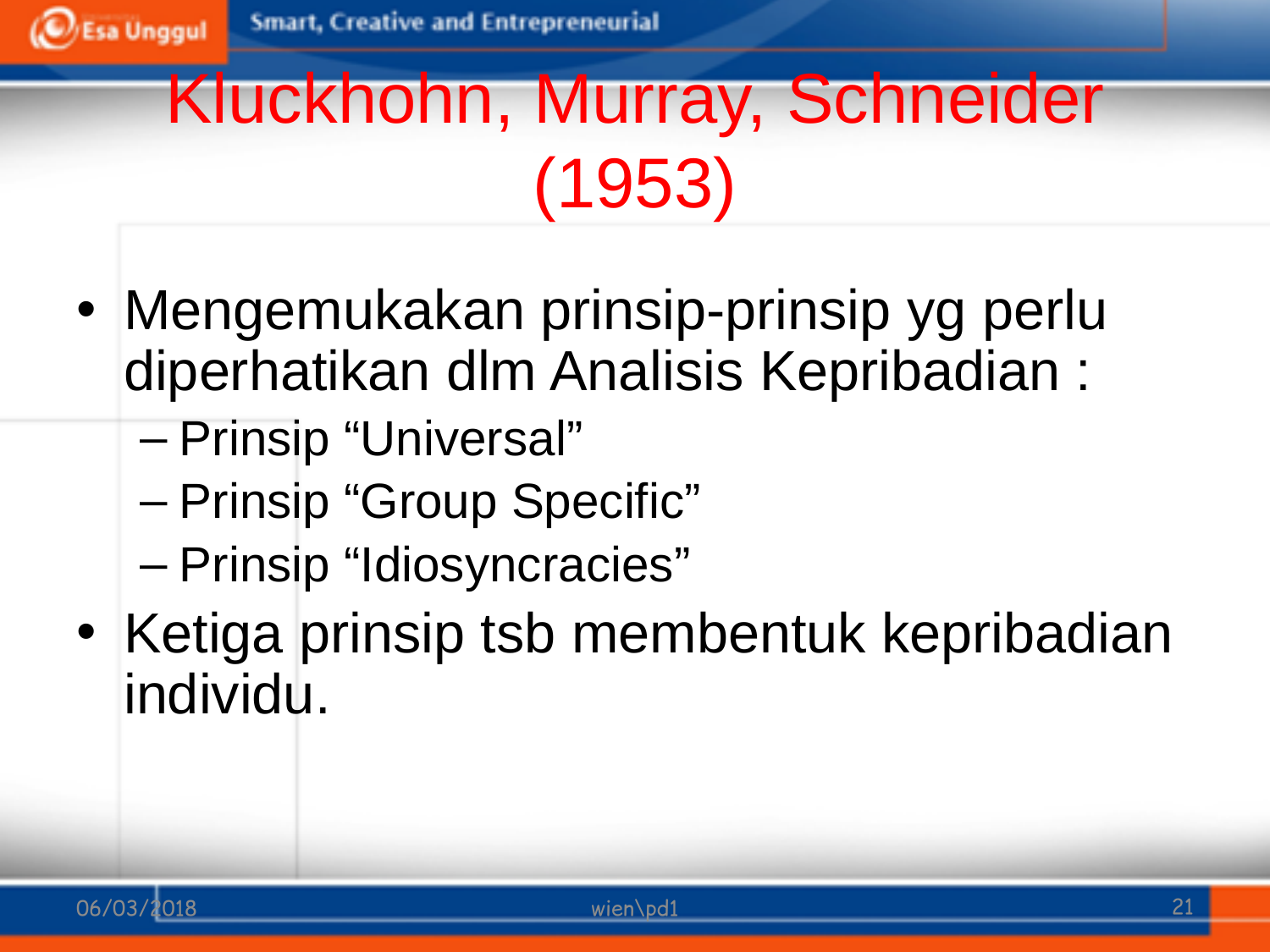

# Kluckhohn, Murray, Schneider (1953)
Mengemukakan prinsip-prinsip yg perlu diperhatikan dlm Analisis Kepribadian :
Prinsip “Universal”
Prinsip “Group Specific”
Prinsip “Idiosyncracies”
Ketiga prinsip tsb membentuk kepribadian individu.
06/03/2018
wien\pd1
21